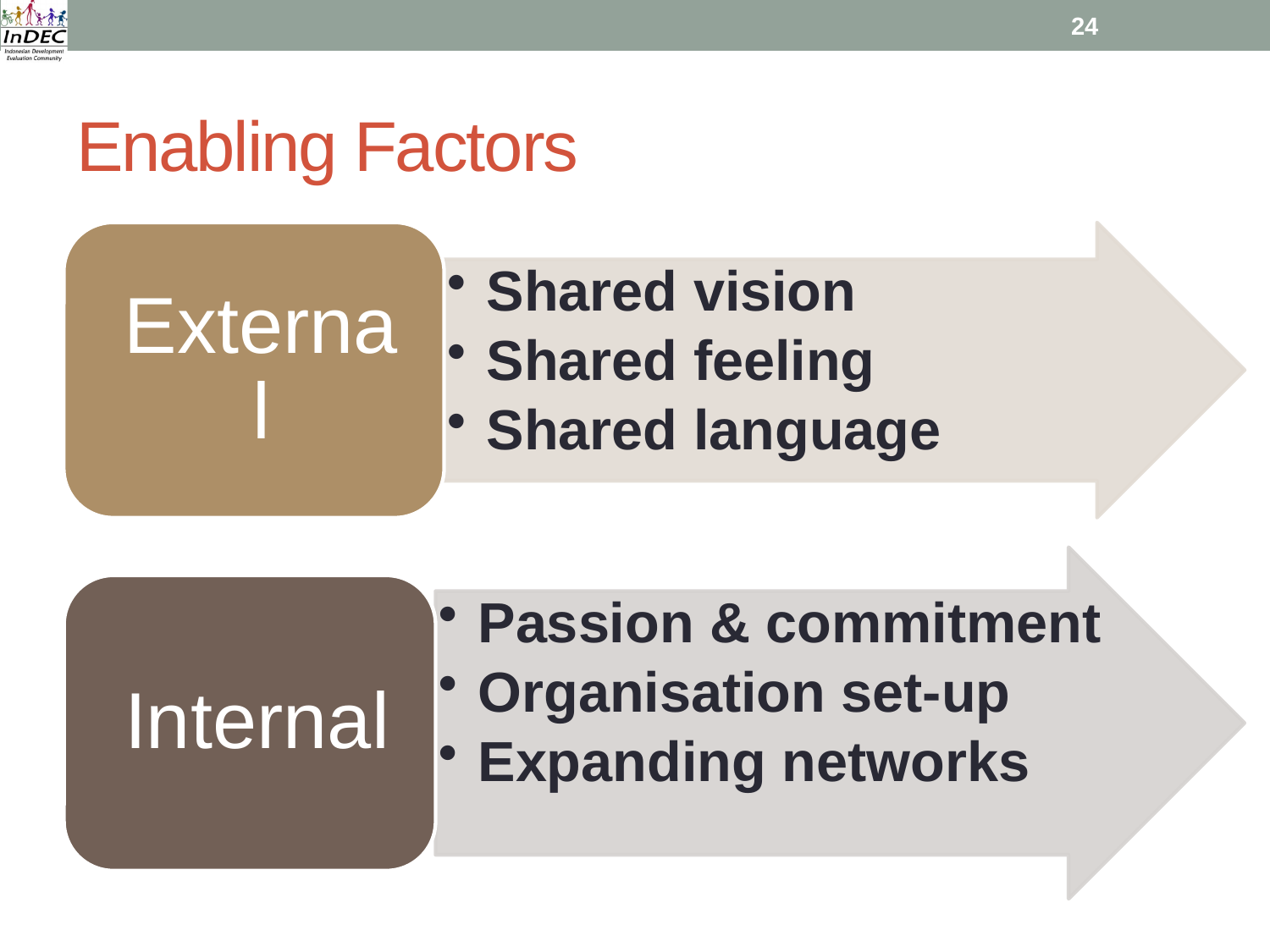

24
# Enabling Factors
Shared vision
Shared feeling
Shared language
External
Passion & commitment
Organisation set-up
Expanding networks
Internal